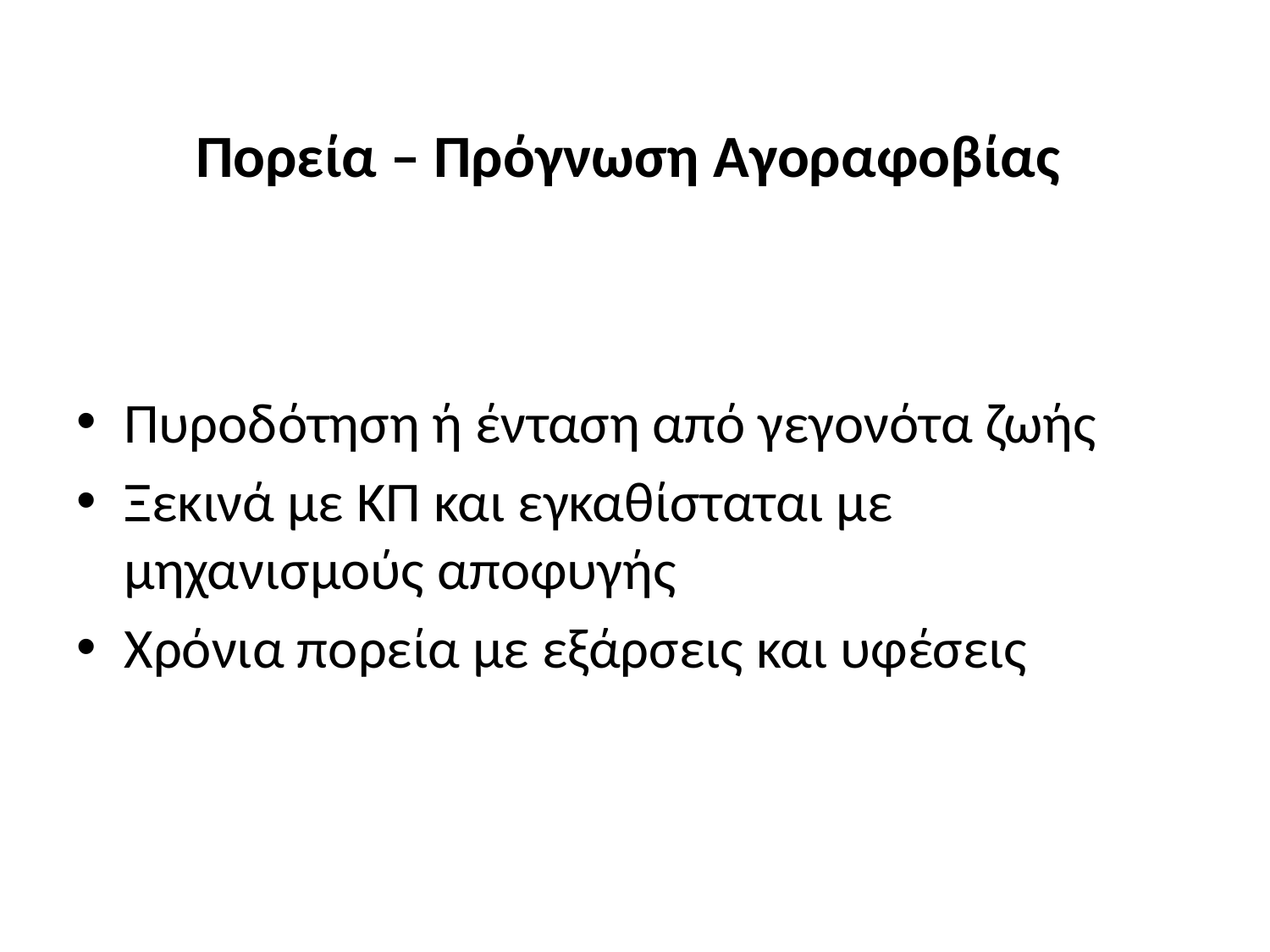

# Πορεία – Πρόγνωση Αγοραφοβίας

Πυροδότηση ή ένταση από γεγονότα ζωής
Ξεκινά με ΚΠ και εγκαθίσταται με μηχανισμούς αποφυγής
Χρόνια πορεία με εξάρσεις και υφέσεις